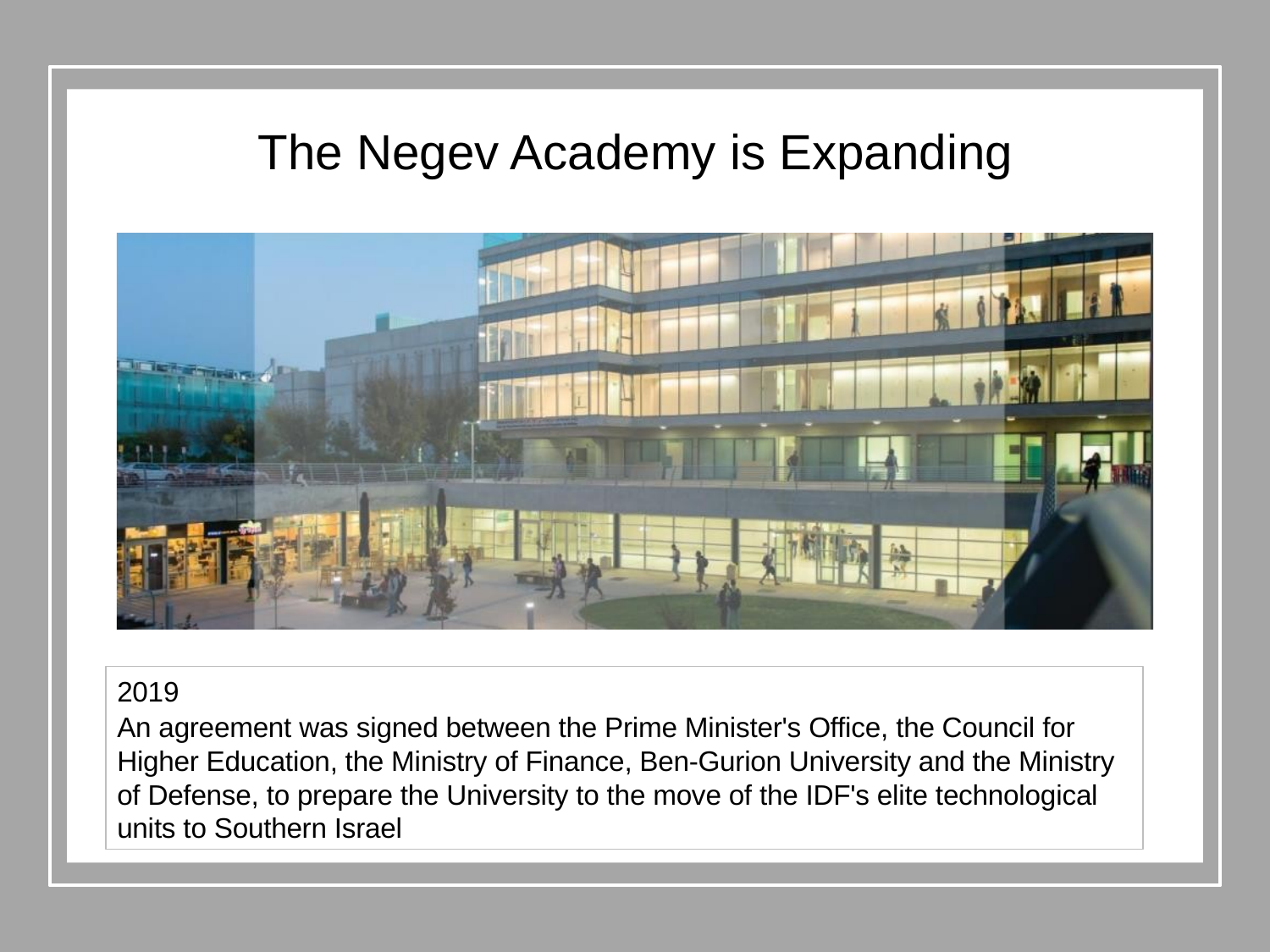

# The Negev Academy is Expanding

2019
An agreement was signed between the Prime Minister's Office, the Council for Higher Education, the Ministry of Finance, Ben-Gurion University and the Ministry of Defense, to prepare the University to the move of the IDF's elite technological units to Southern Israel